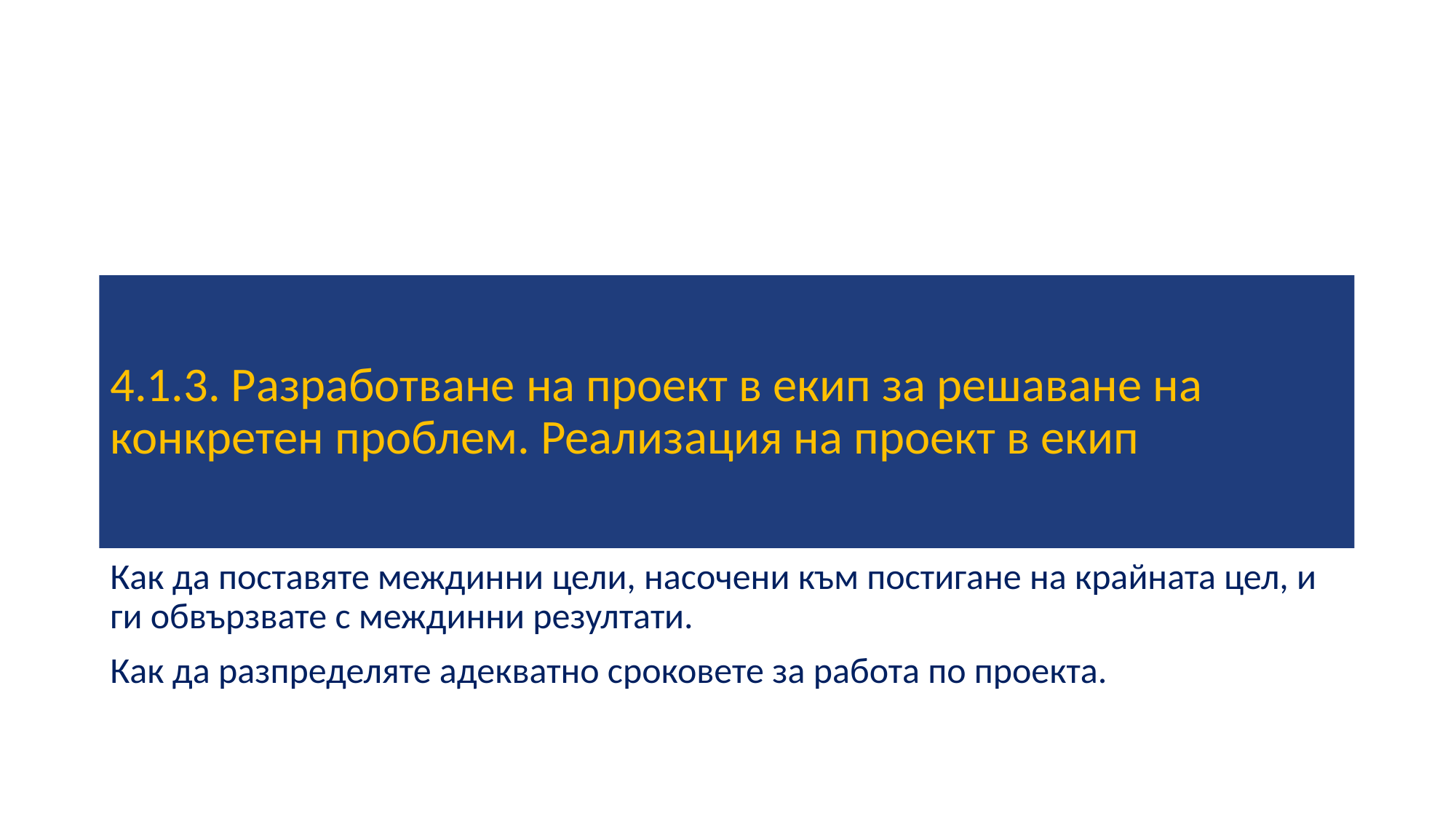

# 4.1.3. Разработване на проект в екип за решаване на конкретен проблем. Реализация на проект в екип
Как да поставяте междинни цели, насочени към постигане на крайната цел, и ги обвързвате с междинни резултати.
Как да разпределяте адекватно сроковете за работа по проекта.